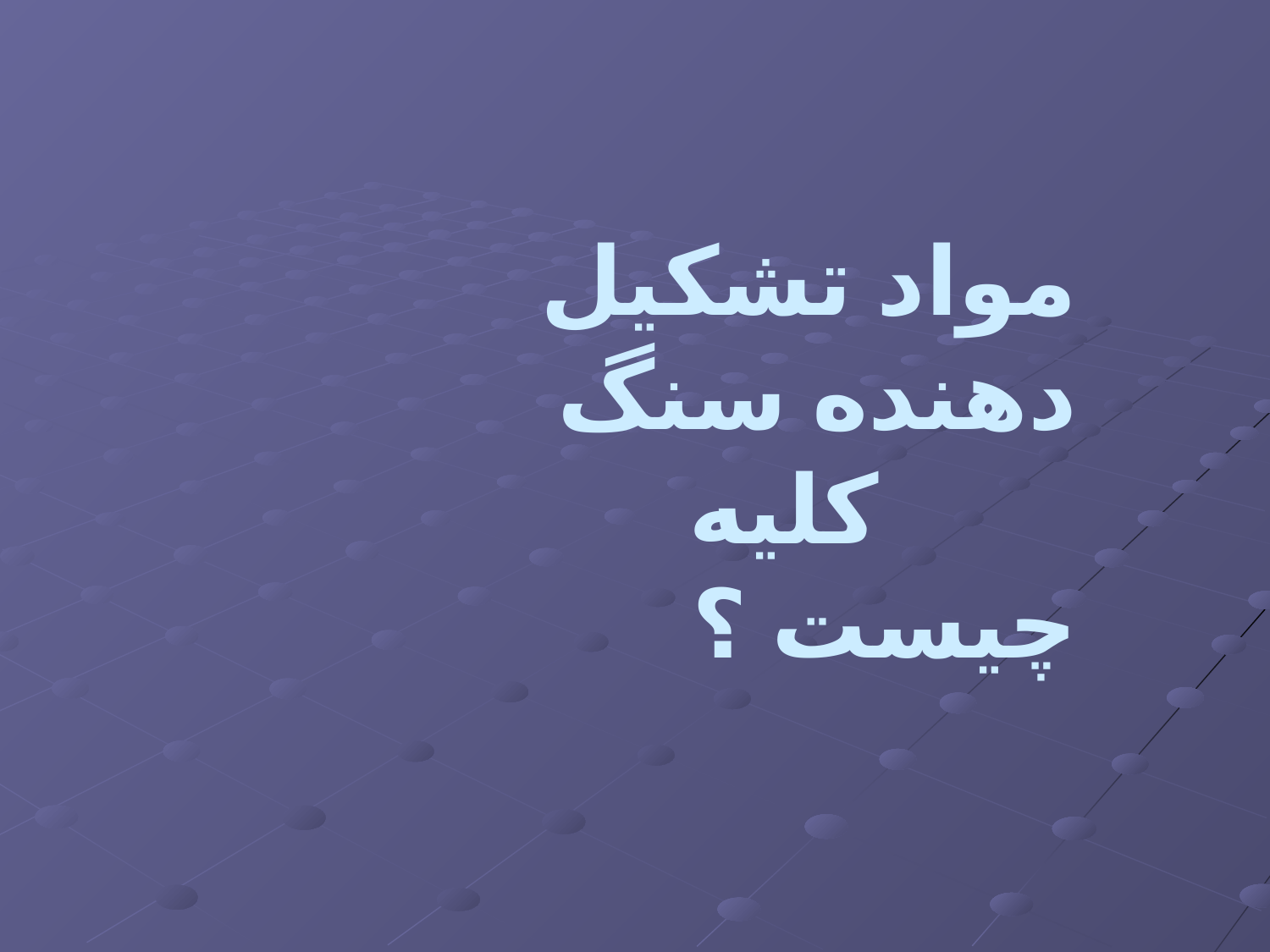

مواد تشکیل دهنده سنگ
        کلیه چیست ؟